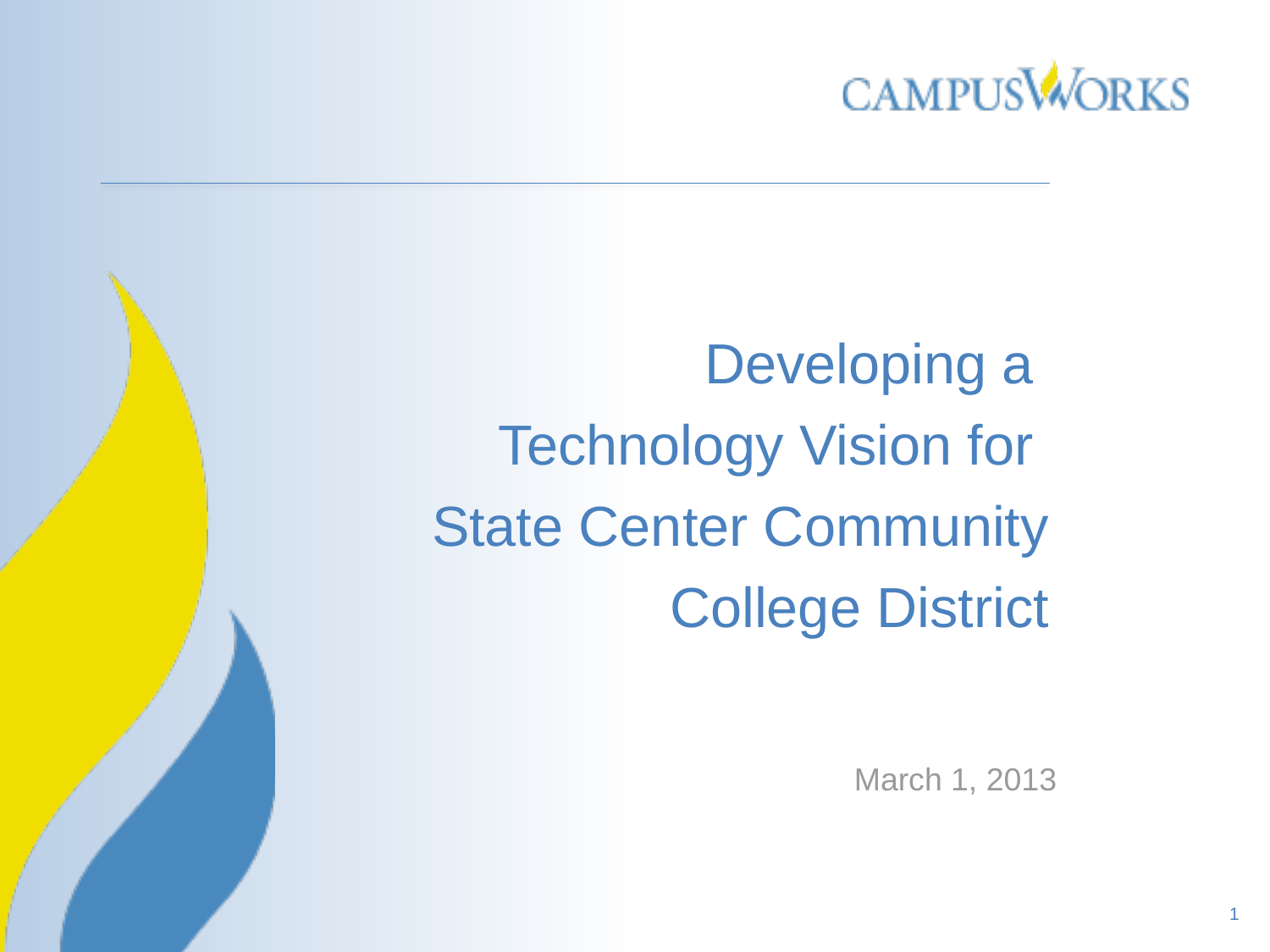

# Developing a Technology Vision for State Center Community College District
March 1, 2013

1